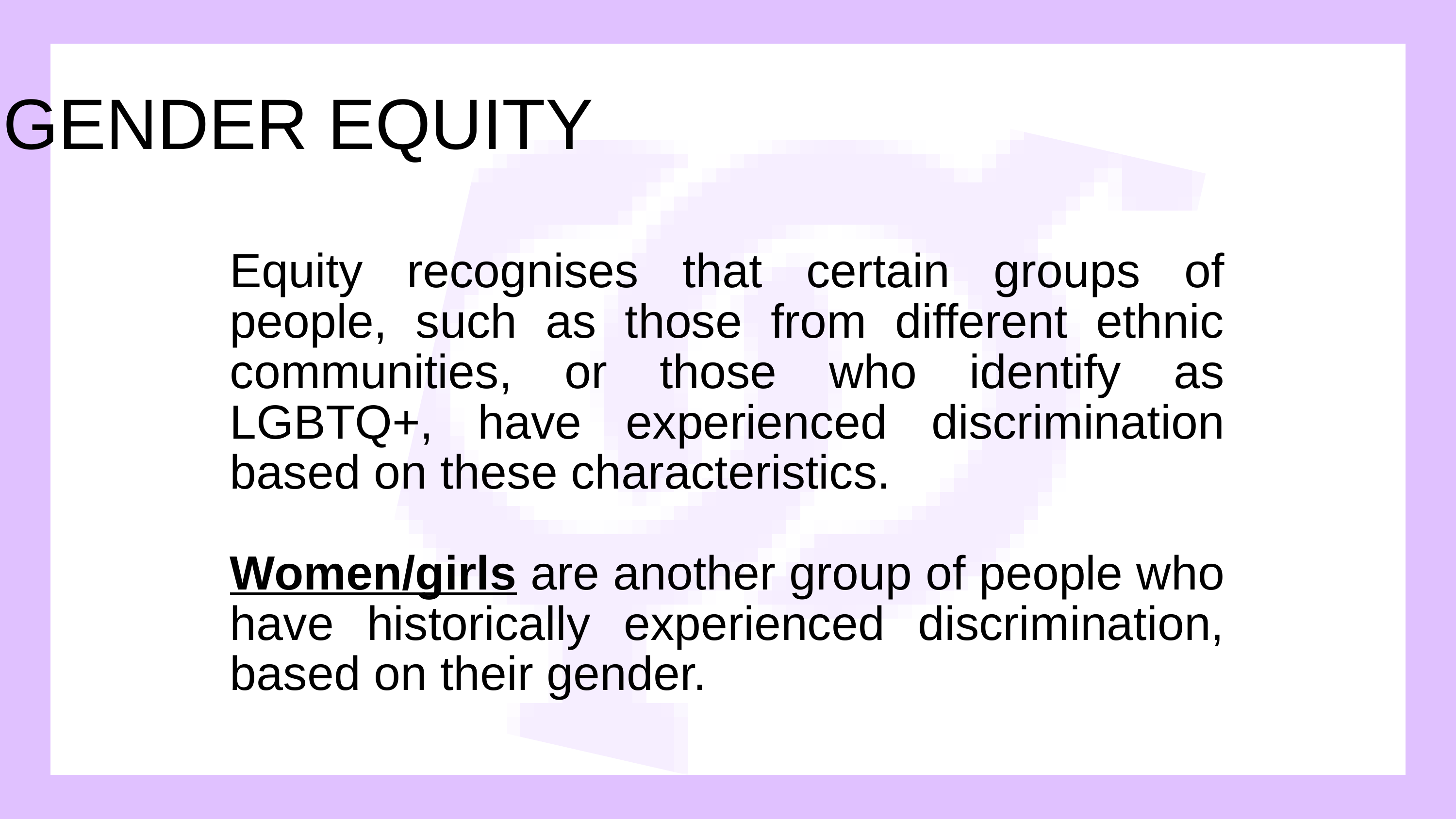

GENDER EQUITY
Equity recognises that certain groups of people, such as those from different ethnic communities, or those who identify as LGBTQ+, have experienced discrimination based on these characteristics.

Women/girls are another group of people who have historically experienced discrimination, based on their gender.